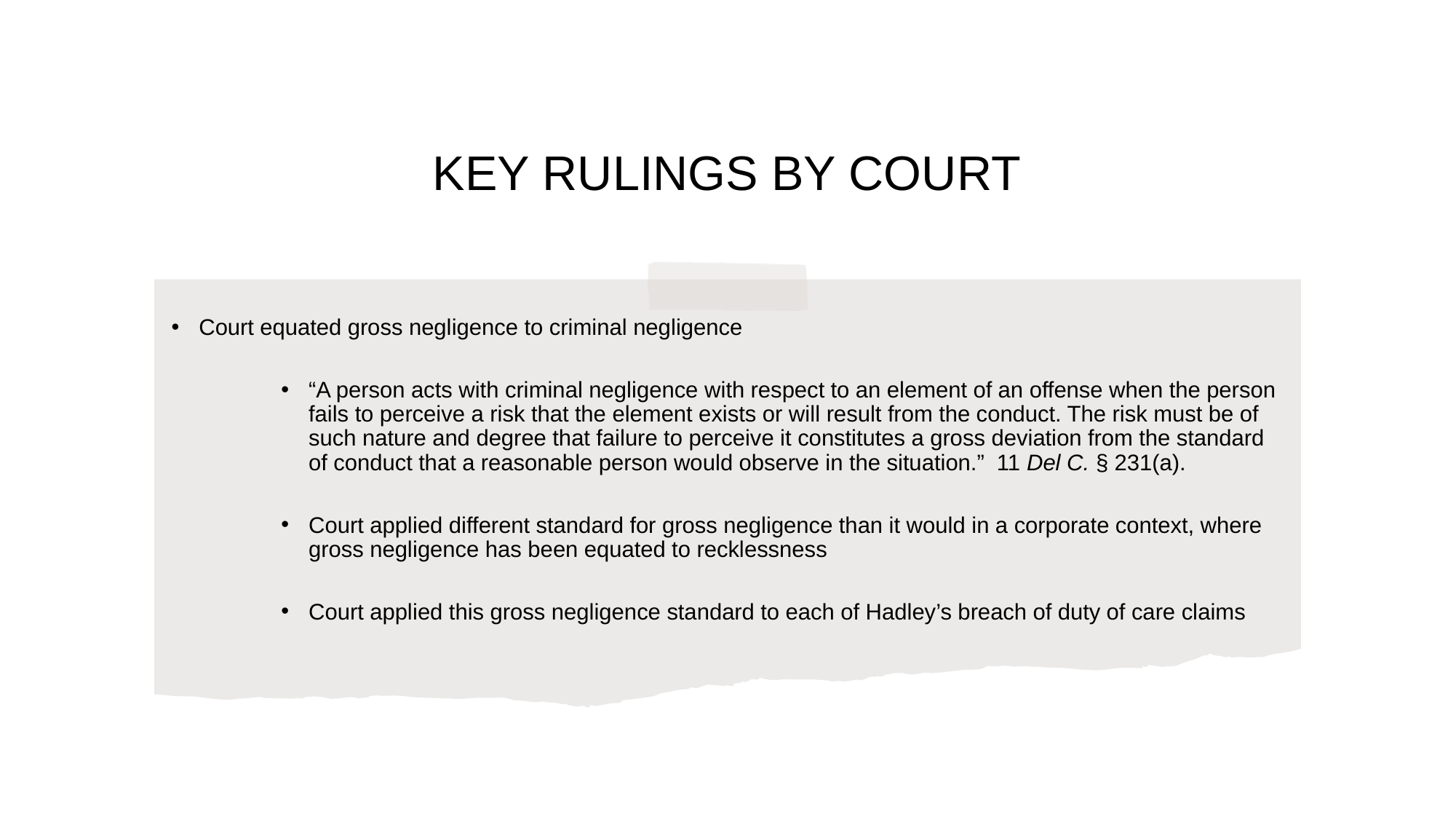

# KEY RULINGS BY COURT

Court equated gross negligence to criminal negligence

“A person acts with criminal negligence with respect to an element of an offense when the person fails to perceive a risk that the element exists or will result from the conduct. The risk must be of such nature and degree that failure to perceive it constitutes a gross deviation from the standard of conduct that a reasonable person would observe in the situation.”  11 Del C. § 231(a).

Court applied different standard for gross negligence than it would in a corporate context, where gross negligence has been equated to recklessness

Court applied this gross negligence standard to each of Hadley’s breach of duty of care claims